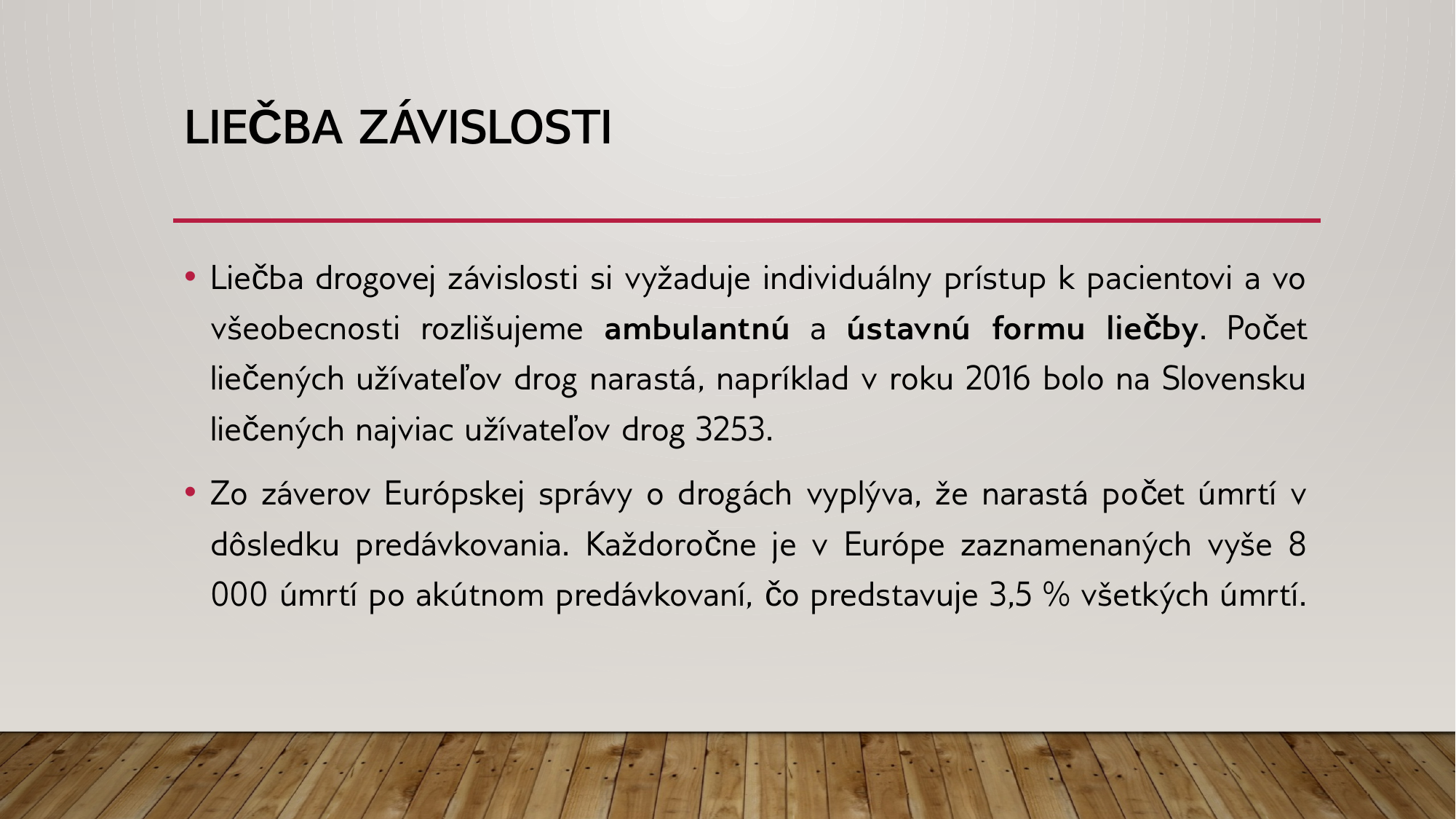

# Liečba závislosti
Liečba drogovej závislosti si vyžaduje individuálny prístup k pacientovi a vo všeobecnosti rozlišujeme ambulantnú a ústavnú formu liečby. Počet liečených užívateľov drog narastá, napríklad v roku 2016 bolo na Slovensku liečených najviac užívateľov drog 3253.
Zo záverov Európskej správy o drogách vyplýva, že narastá počet úmrtí v dôsledku predávkovania. Každoročne je v Európe zaznamenaných vyše 8 000 úmrtí po akútnom predávkovaní, čo predstavuje 3,5 % všetkých úmrtí.